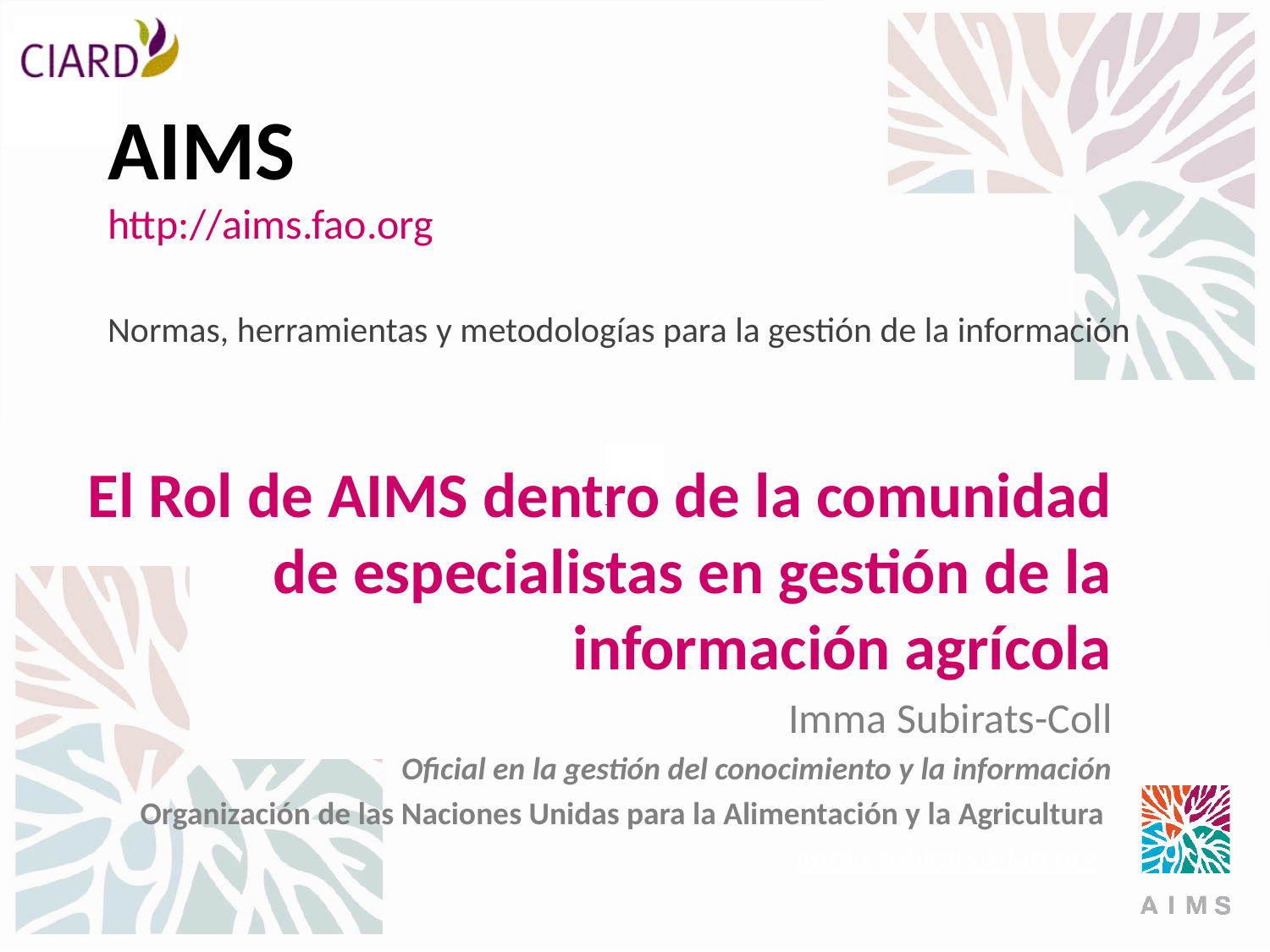

# AIMS http://aims.fao.org Normas, herramientas y metodologías para la gestión de la información

El Rol de AIMS dentro de la comunidad de especialistas en gestión de la información agrícola
Imma Subirats-Coll
Oficial en la gestión del conocimiento y la información
Organización de las Naciones Unidas para la Alimentación y la Agricultura
imma.subirats@fao.org